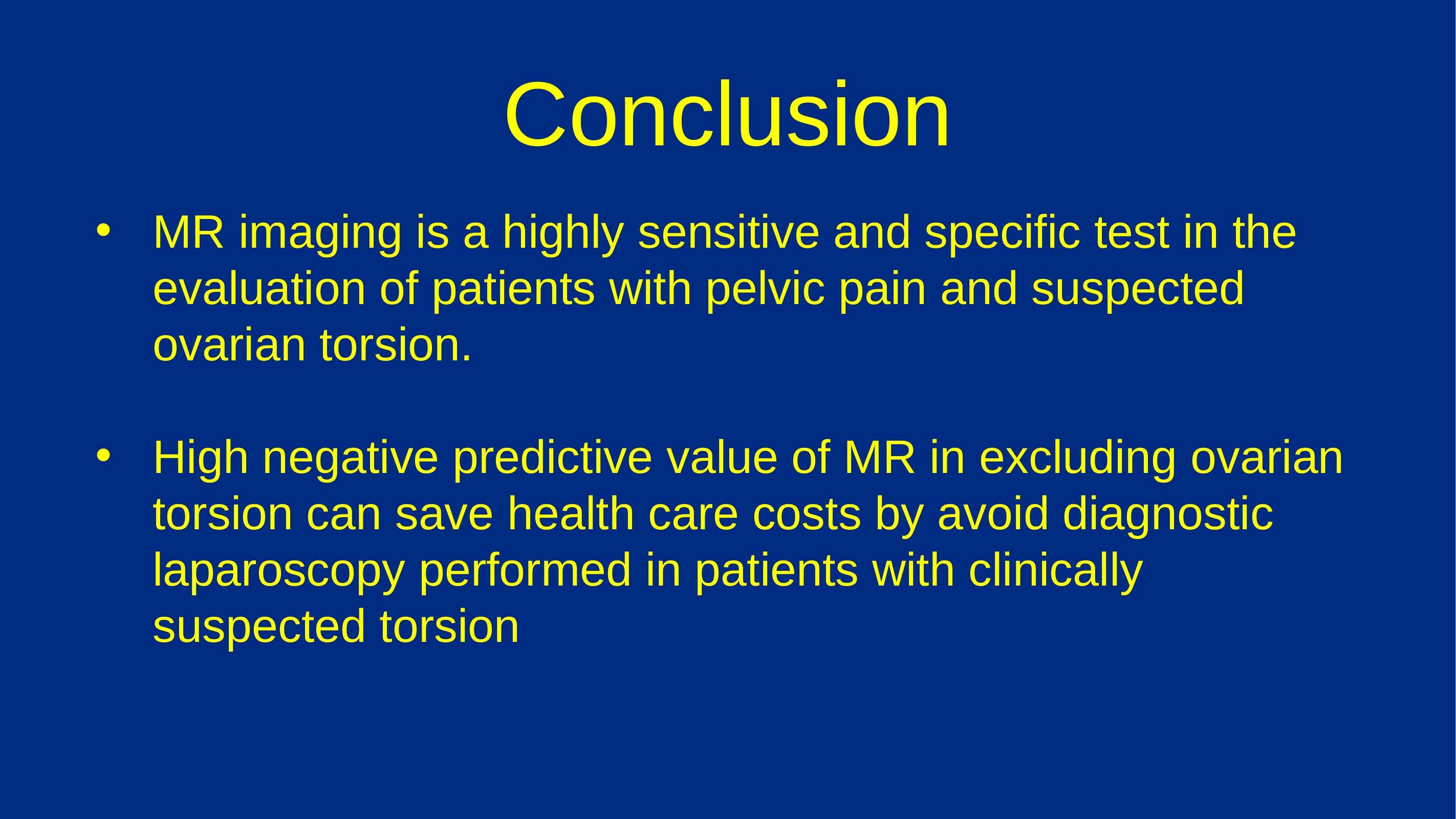

Conclusion
MR imaging is a highly sensitive and specific test in the evaluation of patients with pelvic pain and suspected ovarian torsion.

High negative predictive value of MR in excluding ovarian torsion can save health care costs by avoid diagnostic laparoscopy performed in patients with clinically suspected torsion